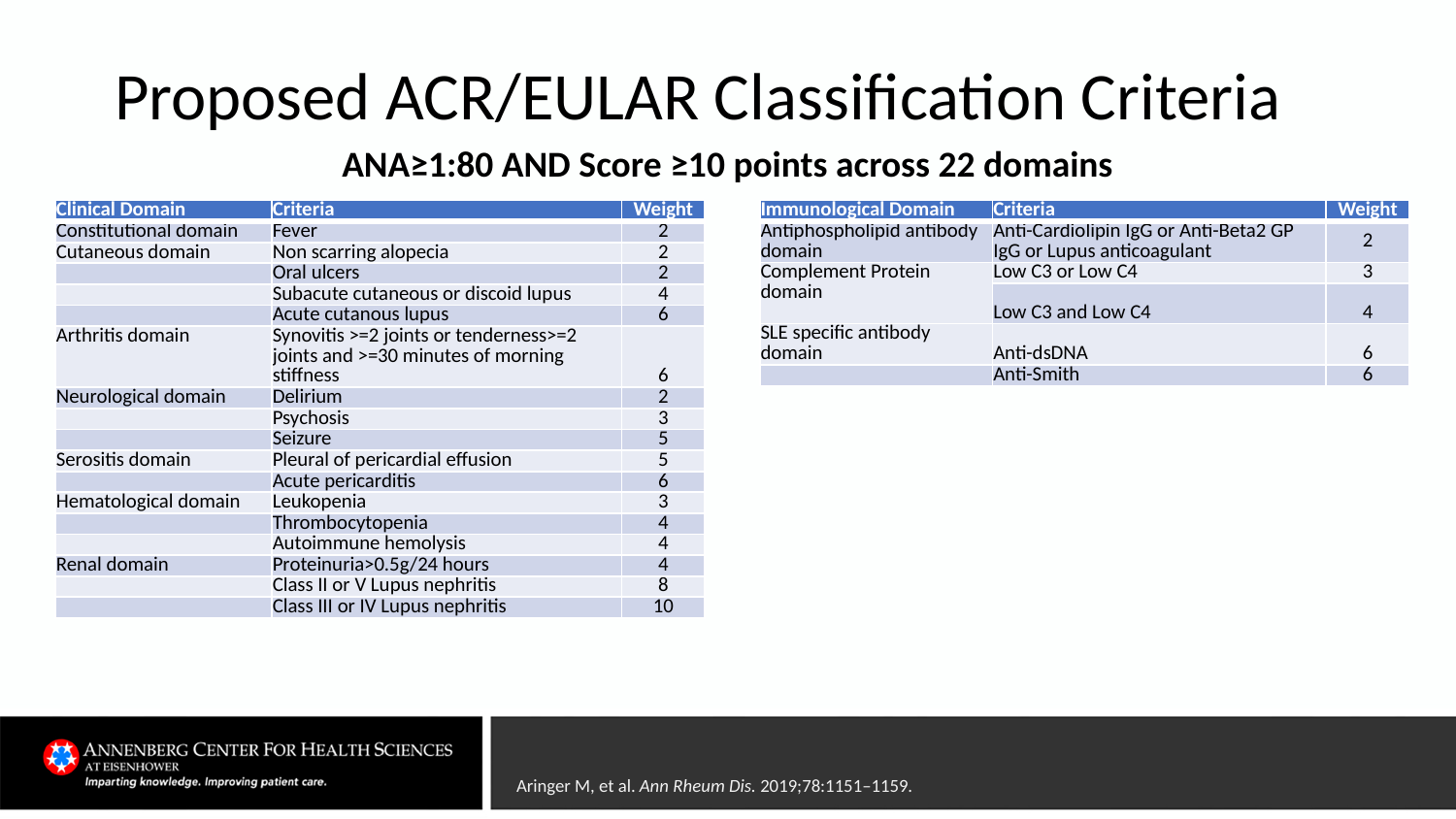

# Proposed ACR/EULAR Classification Criteria
ANA≥1:80 AND Score ≥10 points across 22 domains
| Clinical Domain | Criteria | Weight |
| --- | --- | --- |
| Constitutional domain | Fever | 2 |
| Cutaneous domain | Non scarring alopecia | 2 |
|  | Oral ulcers | 2 |
|  | Subacute cutaneous or discoid lupus | 4 |
|  | Acute cutanous lupus | 6 |
| Arthritis domain | Synovitis >=2 joints or tenderness>=2 joints and >=30 minutes of morning stiffness | 6 |
| Neurological domain | Delirium | 2 |
|  | Psychosis | 3 |
|  | Seizure | 5 |
| Serositis domain | Pleural of pericardial effusion | 5 |
|  | Acute pericarditis | 6 |
| Hematological domain | Leukopenia | 3 |
|  | Thrombocytopenia | 4 |
|  | Autoimmune hemolysis | 4 |
| Renal domain | Proteinuria>0.5g/24 hours | 4 |
|  | Class II or V Lupus nephritis | 8 |
|  | Class III or IV Lupus nephritis | 10 |
| Immunological Domain | Criteria | Weight |
| --- | --- | --- |
| Antiphospholipid antibody domain | Anti-Cardiolipin IgG or Anti-Beta2 GP IgG or Lupus anticoagulant | 2 |
| Complement Protein domain | Low C3 or Low C4 | 3 |
|  | Low C3 and Low C4 | 4 |
| SLE specific antibody domain | Anti-dsDNA | 6 |
|  | Anti-Smith | 6 |
Aringer M, et al. Ann Rheum Dis. 2019;78:1151–1159.